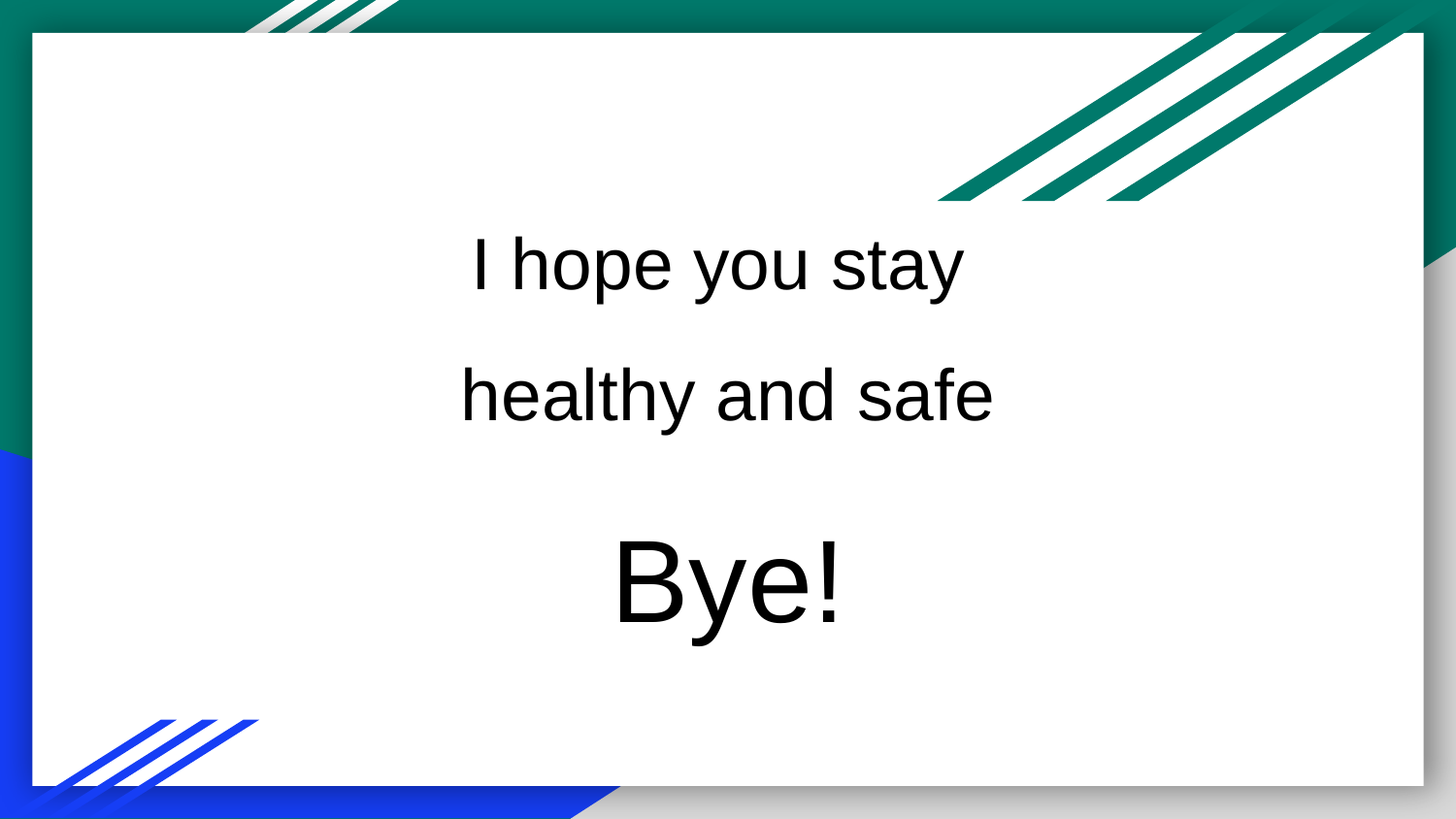

# I hope you stay healthy and safe Bye!